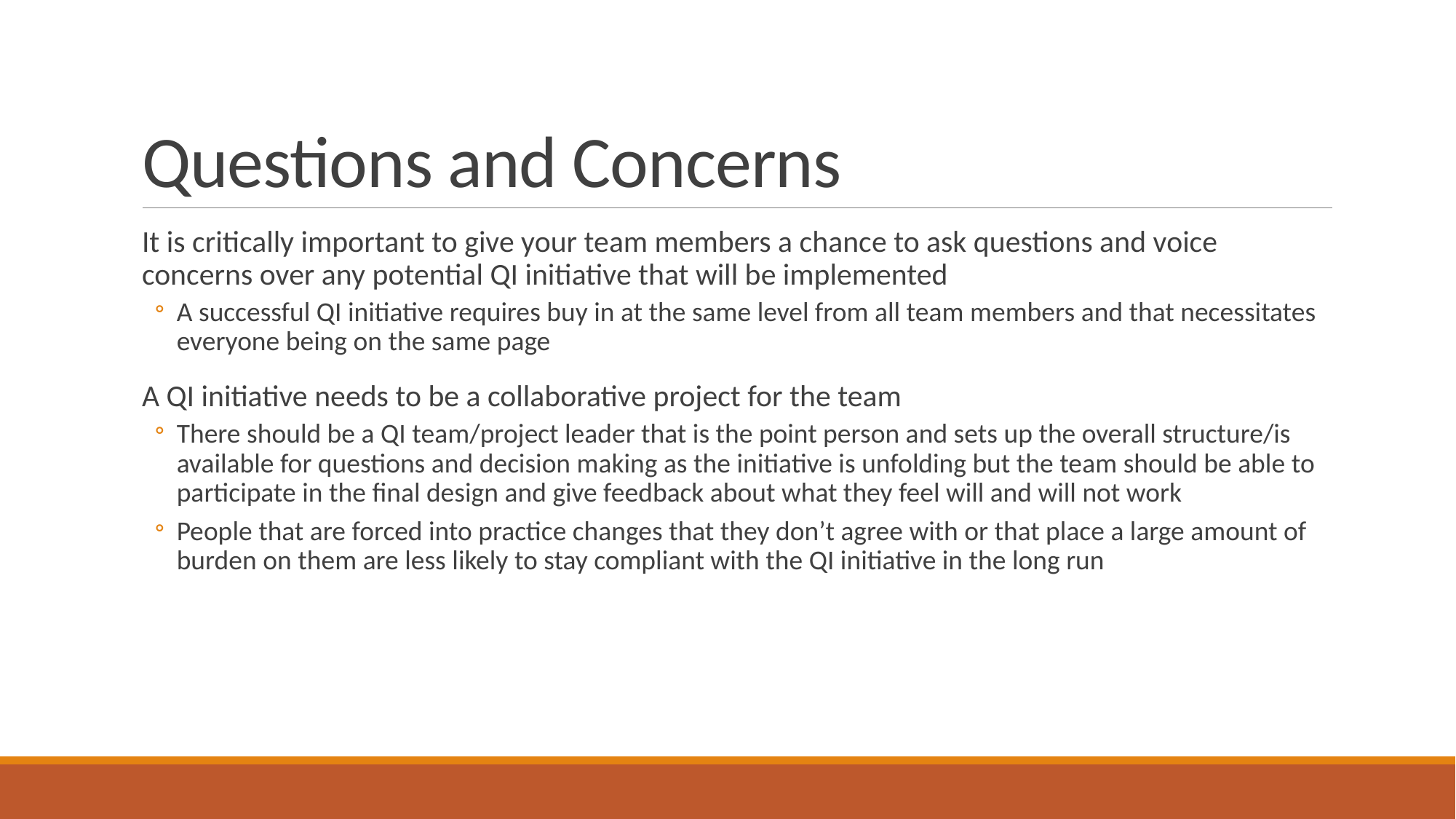

# Questions and Concerns
It is critically important to give your team members a chance to ask questions and voice concerns over any potential QI initiative that will be implemented
A successful QI initiative requires buy in at the same level from all team members and that necessitates everyone being on the same page
A QI initiative needs to be a collaborative project for the team
There should be a QI team/project leader that is the point person and sets up the overall structure/is available for questions and decision making as the initiative is unfolding but the team should be able to participate in the final design and give feedback about what they feel will and will not work
People that are forced into practice changes that they don’t agree with or that place a large amount of burden on them are less likely to stay compliant with the QI initiative in the long run